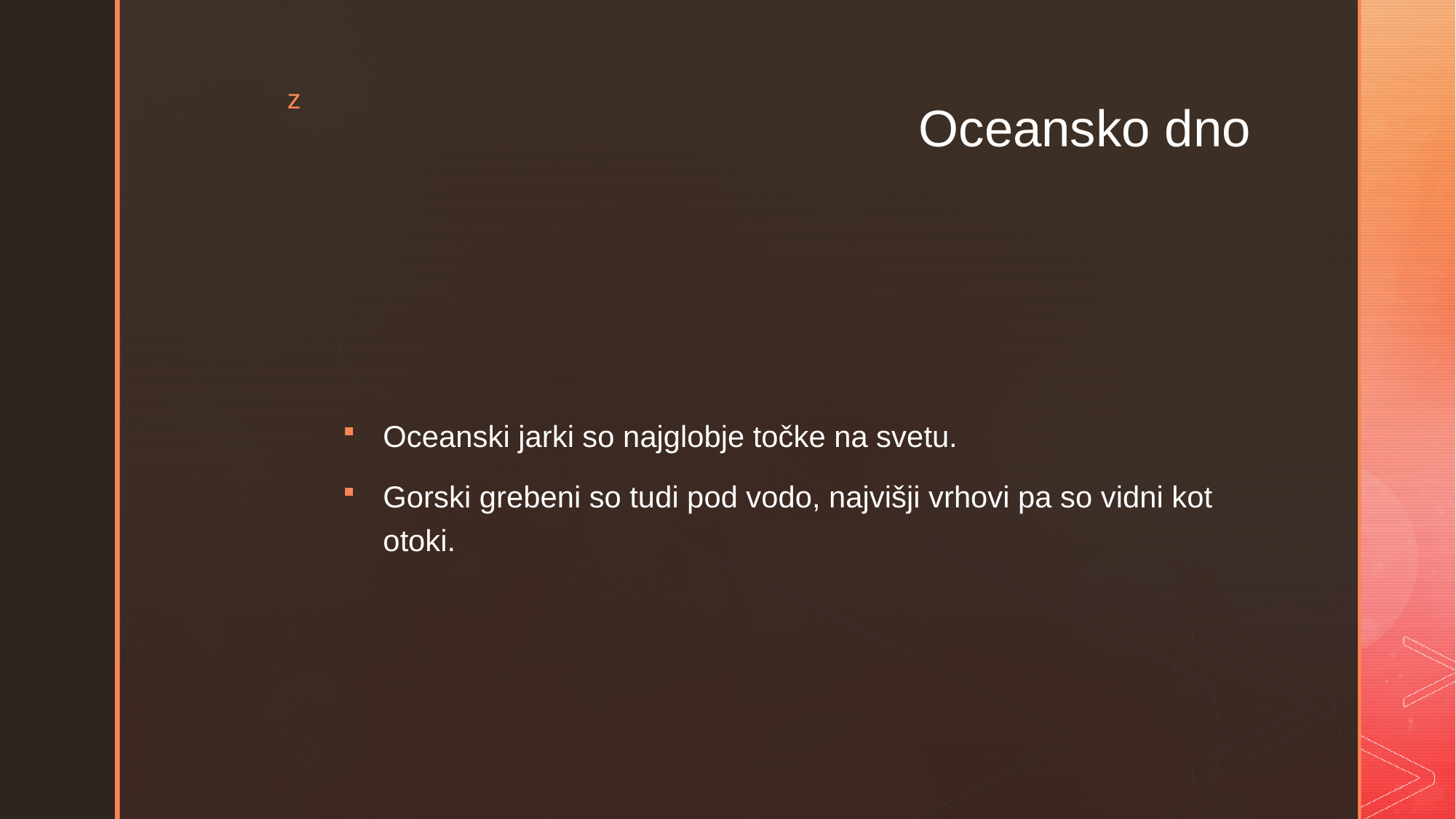

# Oceansko dno
Oceanski jarki so najglobje točke na svetu.
Gorski grebeni so tudi pod vodo, najvišji vrhovi pa so vidni kot otoki.